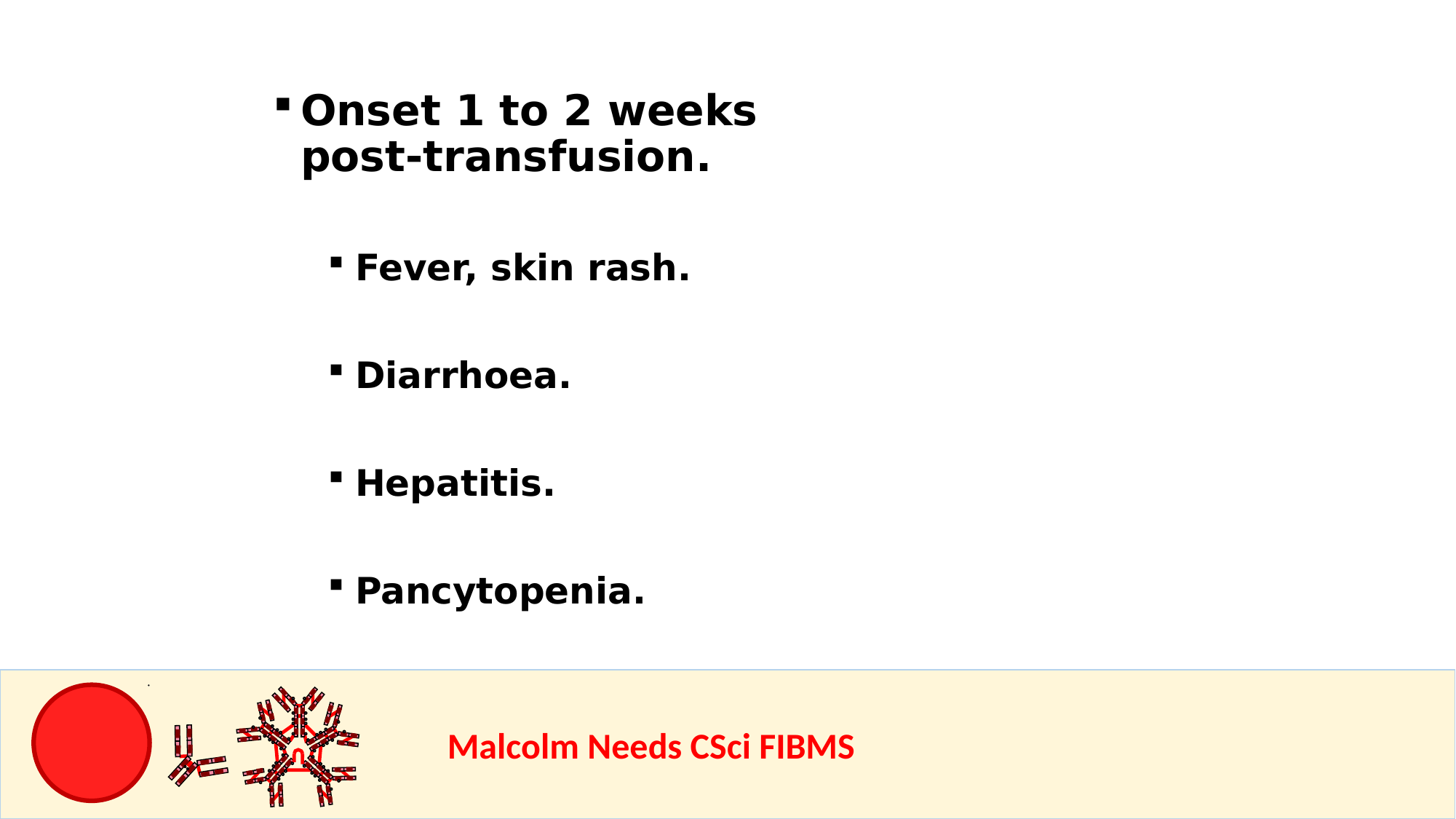

Onset 1 to 2 weeks                     post-transfusion.

Fever, skin rash.

Diarrhoea.

Hepatitis.

Pancytopenia.

>90% mortality.
				Malcolm Needs CSci FIBMS